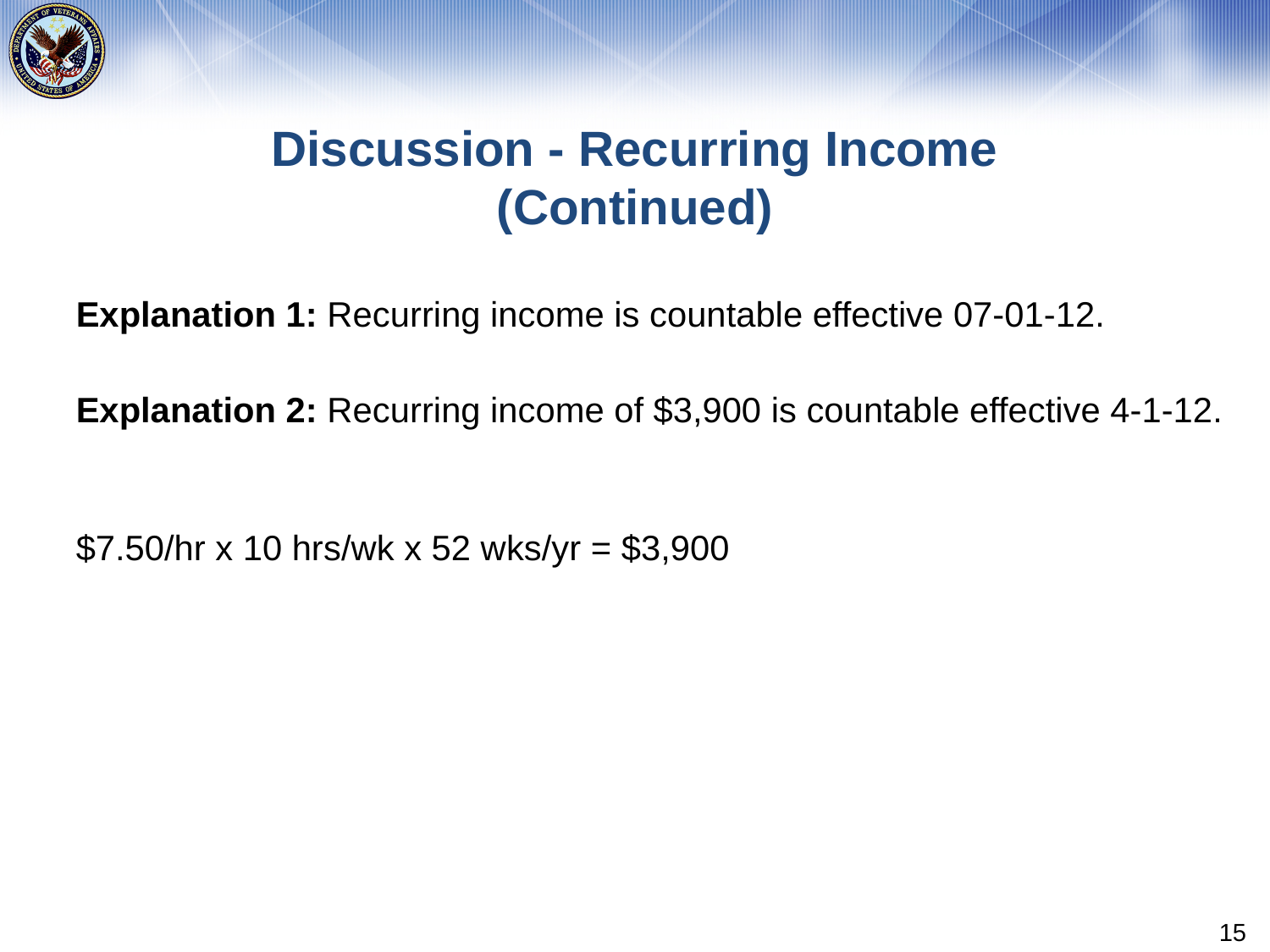

# Discussion - Recurring Income (Continued)
Explanation 1: Recurring income is countable effective 07-01-12.
Explanation 2: Recurring income of $3,900 is countable effective 4-1-12.
$7.50/hr x 10 hrs/wk x 52 wks/yr = $3,900
15